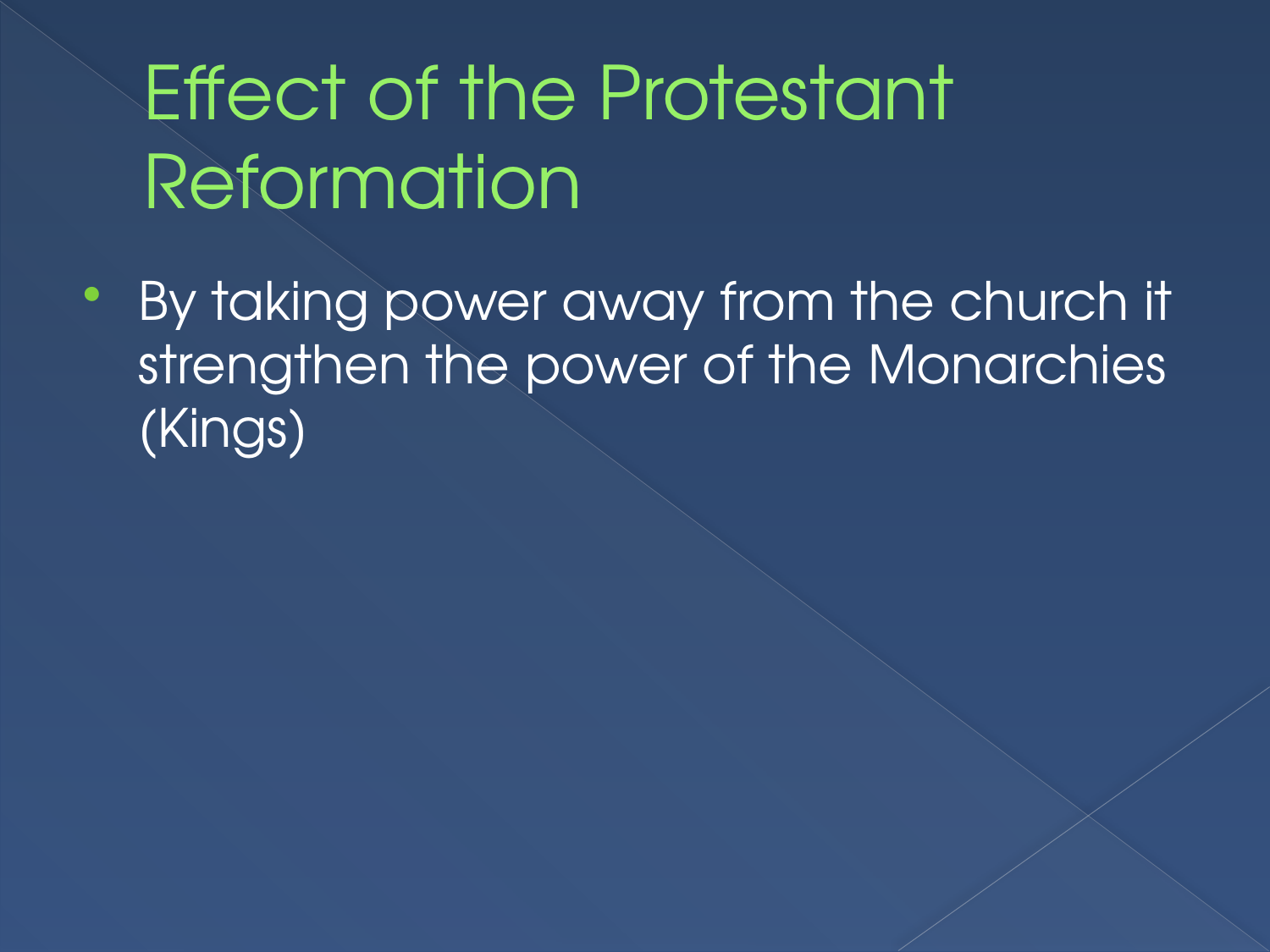

# Effect of the Protestant Reformation
By taking power away from the church it strengthen the power of the Monarchies (Kings)